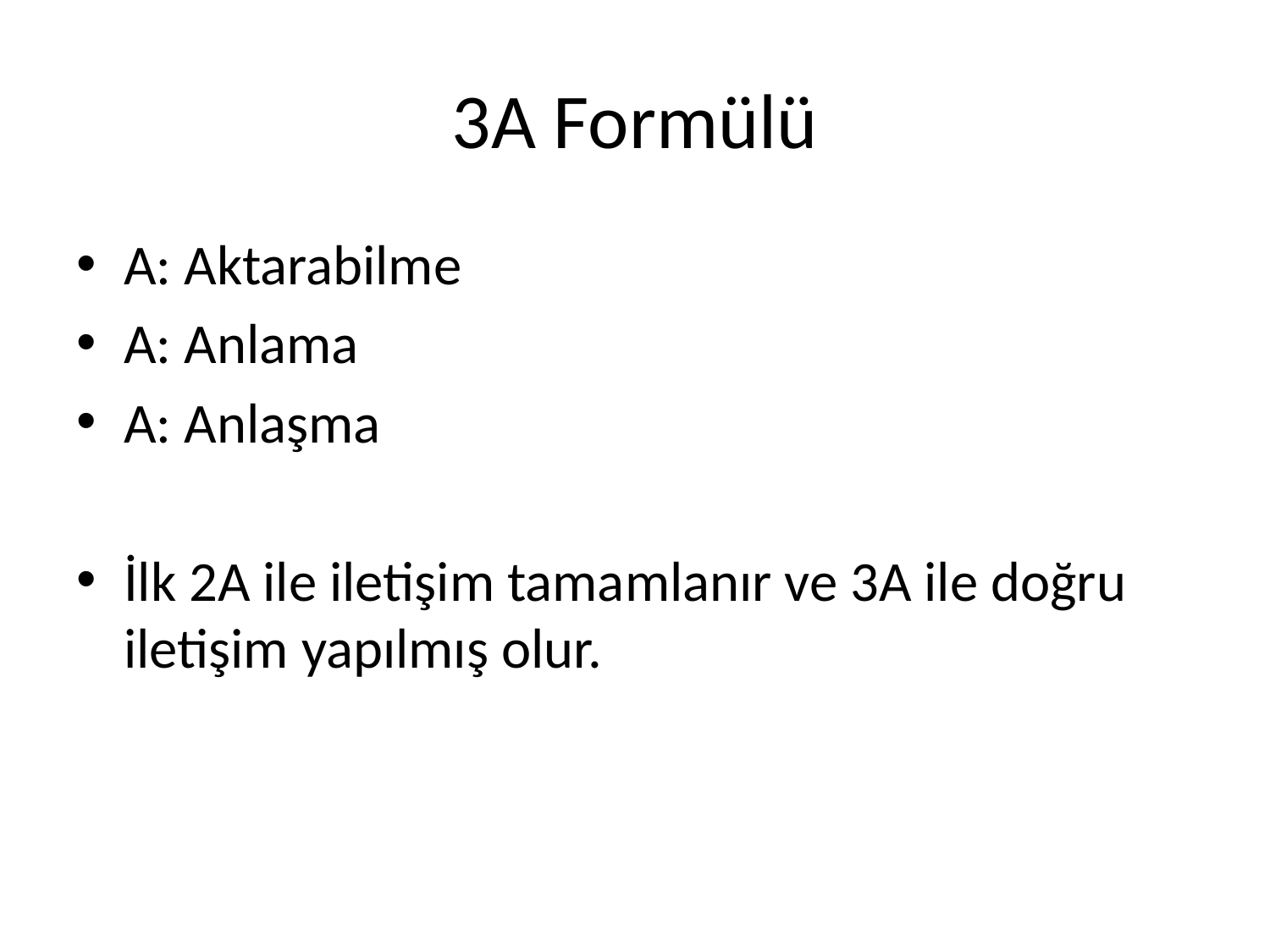

# 3A Formülü
A: Aktarabilme
A: Anlama
A: Anlaşma

İlk 2A ile iletişim tamamlanır ve 3A ile doğru iletişim yapılmış olur.